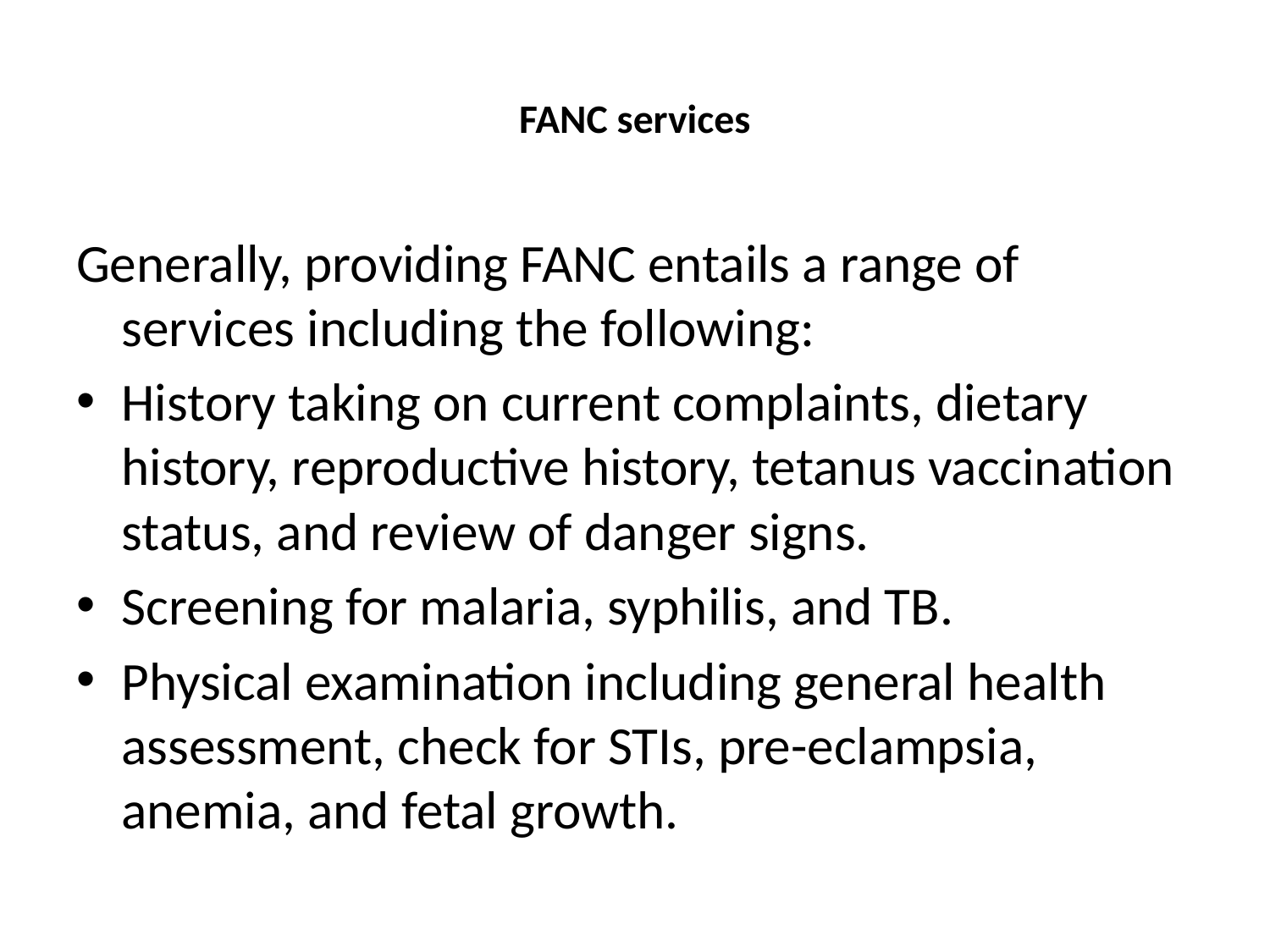

# FANC services
Generally, providing FANC entails a range of services including the following:
History taking on current complaints, dietary history, reproductive history, tetanus vaccination status, and review of danger signs.
Screening for malaria, syphilis, and TB.
Physical examination including general health assessment, check for STIs, pre-eclampsia, anemia, and fetal growth.